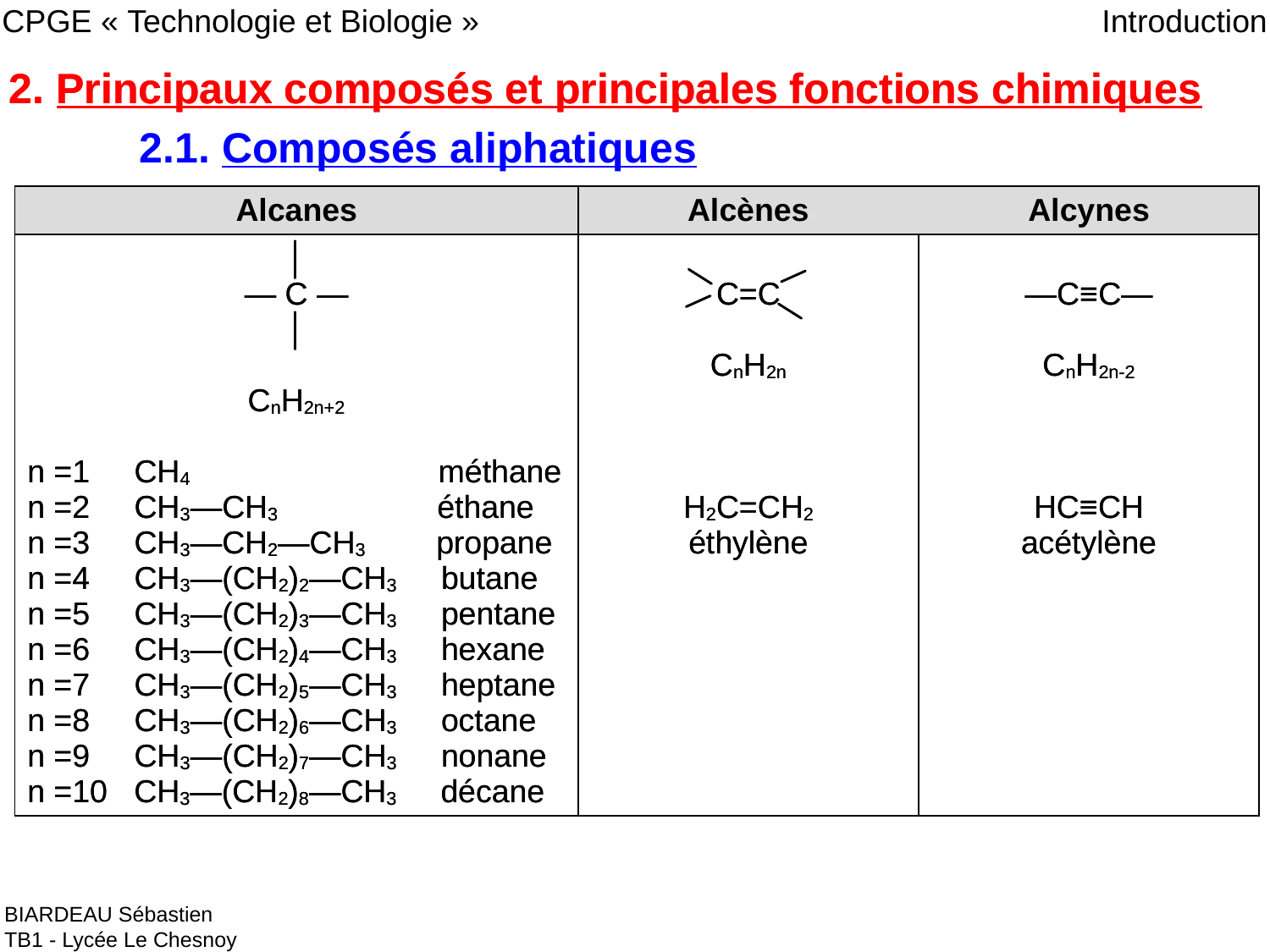

CPGE « Technologie et Biologie »
Introduction
2. Principaux composés et principales fonctions chimiques
2. Principaux composés et principales fonctions chimiques
	2.1. Composés aliphatiques
| Alcanes | Alcènes | Alcynes |
| --- | --- | --- |
| │ ― C ― │ CnH2n+2 n =1 CH4 méthane n =2 CH3―CH3 éthane n =3 CH3―CH2―CH3 propane n =4 CH3―(CH2)2―CH3 butane n =5 CH3―(CH2)3―CH3 pentane n =6 CH3―(CH2)4―CH3 hexane n =7 CH3―(CH2)5―CH3 heptane n =8 CH3―(CH2)6―CH3 octane n =9 CH3―(CH2)7―CH3 nonane n =10 CH3―(CH2)8―CH3 décane | C=C CnH2n H2C=CH2 éthylène | ―C≡C― CnH2n-2 HC≡CH acétylène |
| Alcanes | Alcènes | Alcynes |
| --- | --- | --- |
| │ ― C ― │ CnH2n+2 n =1 CH4 méthane n =2 CH3―CH3 éthane n =3 CH3―CH2―CH3 propane n =4 CH3―(CH2)2―CH3 butane n =5 CH3―(CH2)3―CH3 pentane n =6 CH3―(CH2)4―CH3 hexane n =7 CH3―(CH2)5―CH3 heptane n =8 CH3―(CH2)6―CH3 octane n =9 CH3―(CH2)7―CH3 nonane n =10 CH3―(CH2)8―CH3 décane | C=C CnH2n H2C=CH2 éthylène | ―C≡C― CnH2n-2 HC≡CH acétylène |

BIARDEAU Sébastien
TB1 - Lycée Le Chesnoy